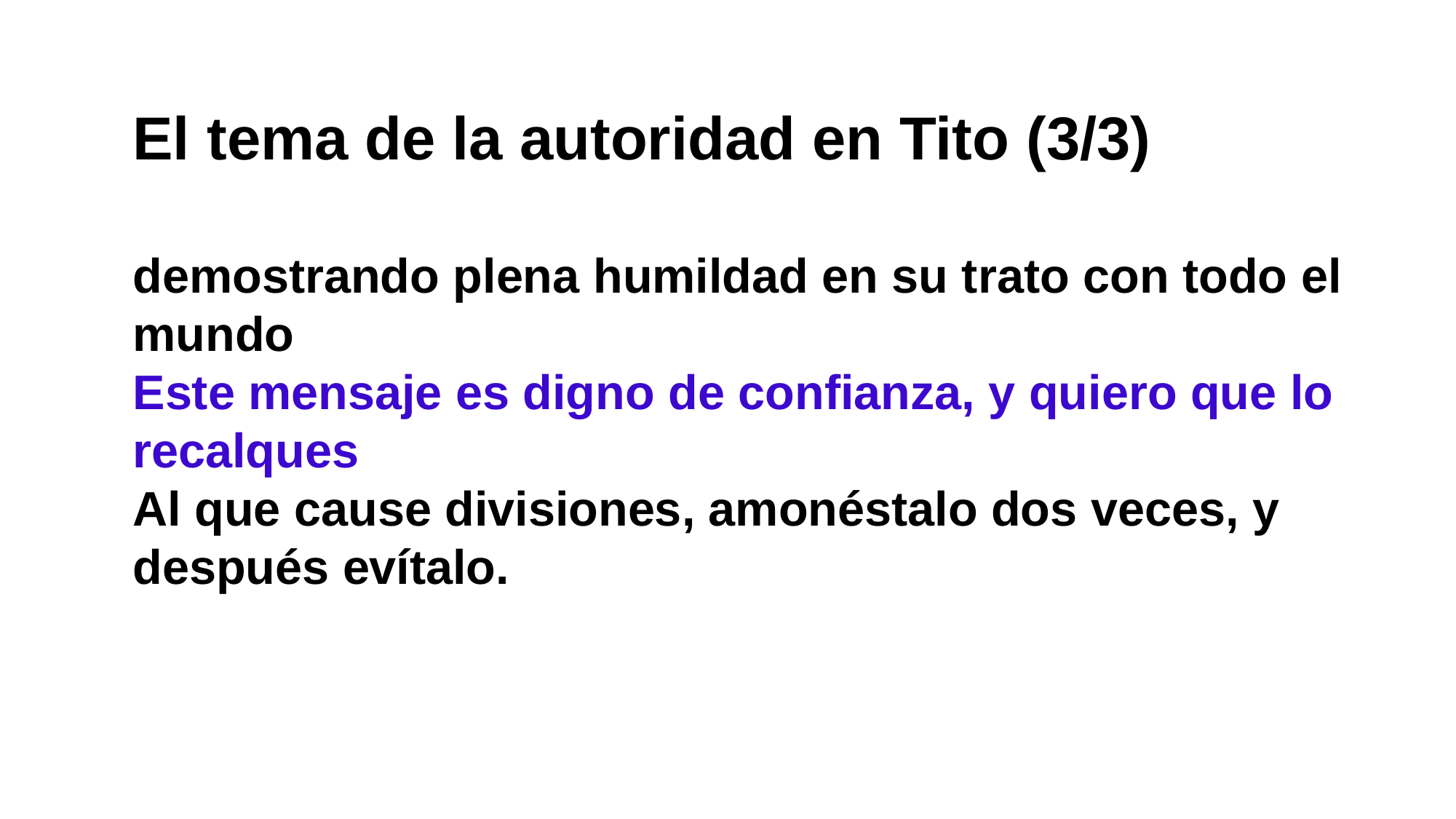

El tema de la autoridad en Tito (3/3)

demostrando plena humildad en su trato con todo el mundo
Este mensaje es digno de confianza, y quiero que lo recalques
Al que cause divisiones, amonéstalo dos veces, y después evítalo.